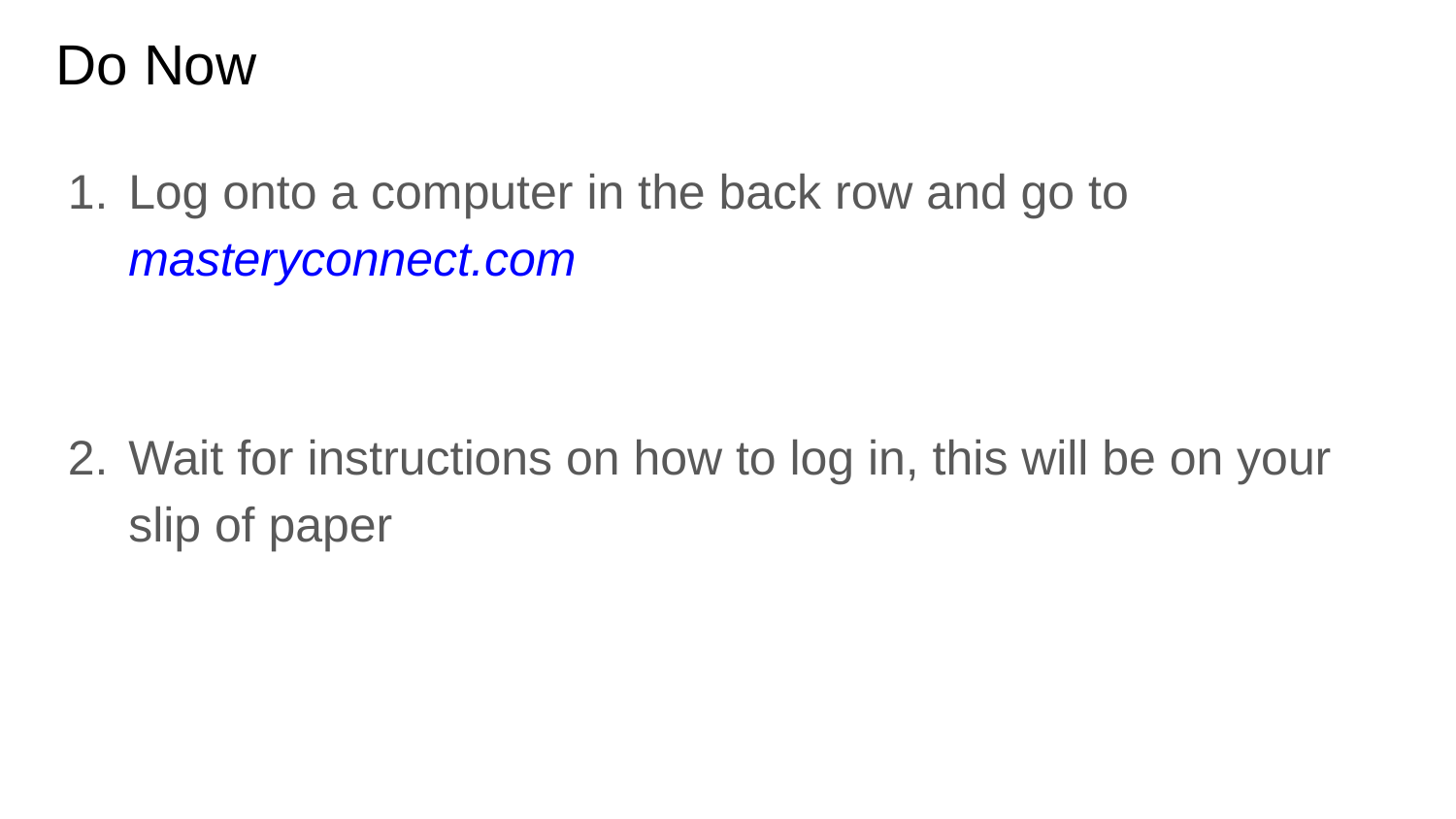

# Do Now
Log onto a computer in the back row and go to masteryconnect.com

Wait for instructions on how to log in, this will be on your slip of paper